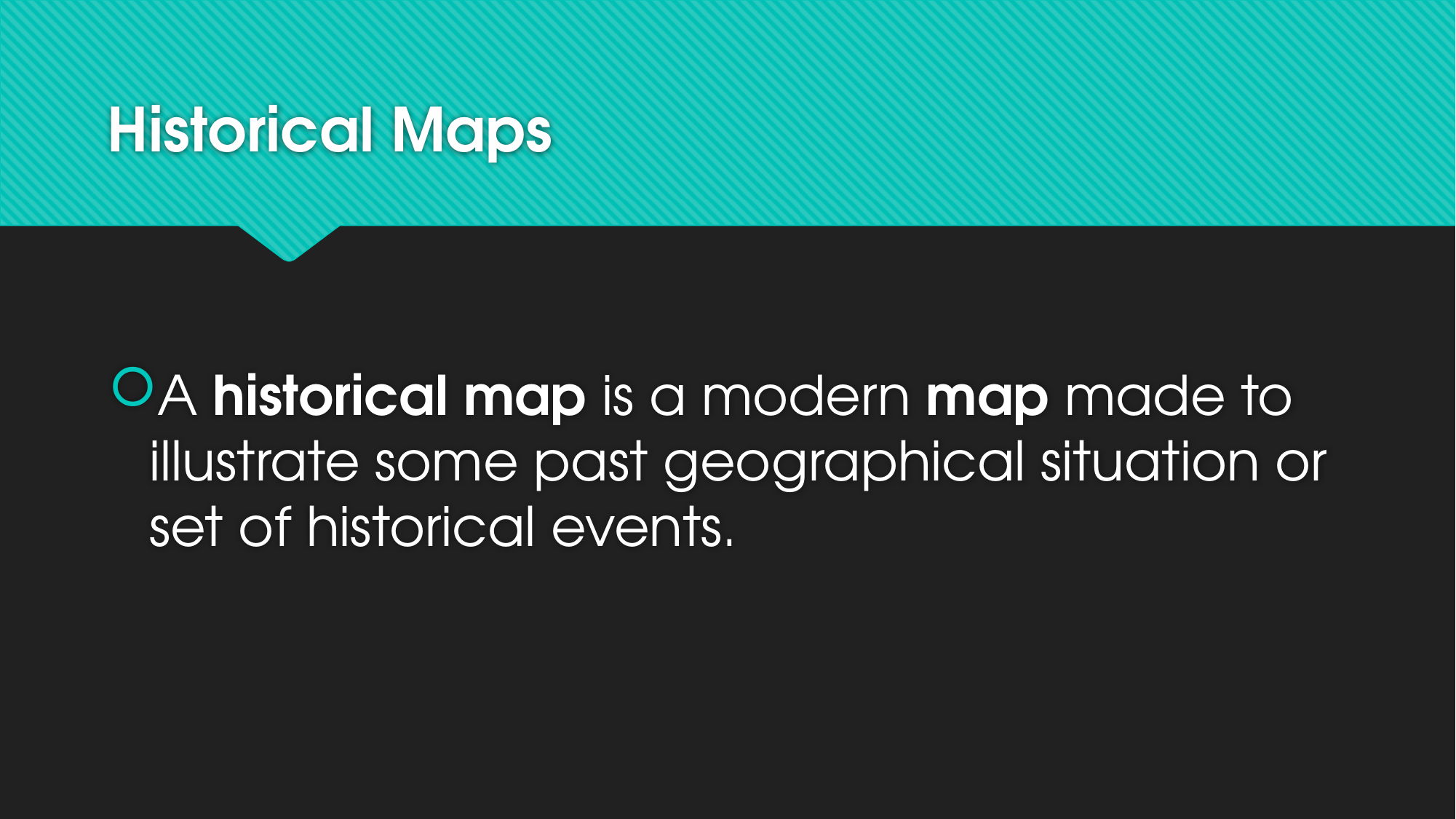

# Historical Maps
A historical map is a modern map made to illustrate some past geographical situation or set of historical events.